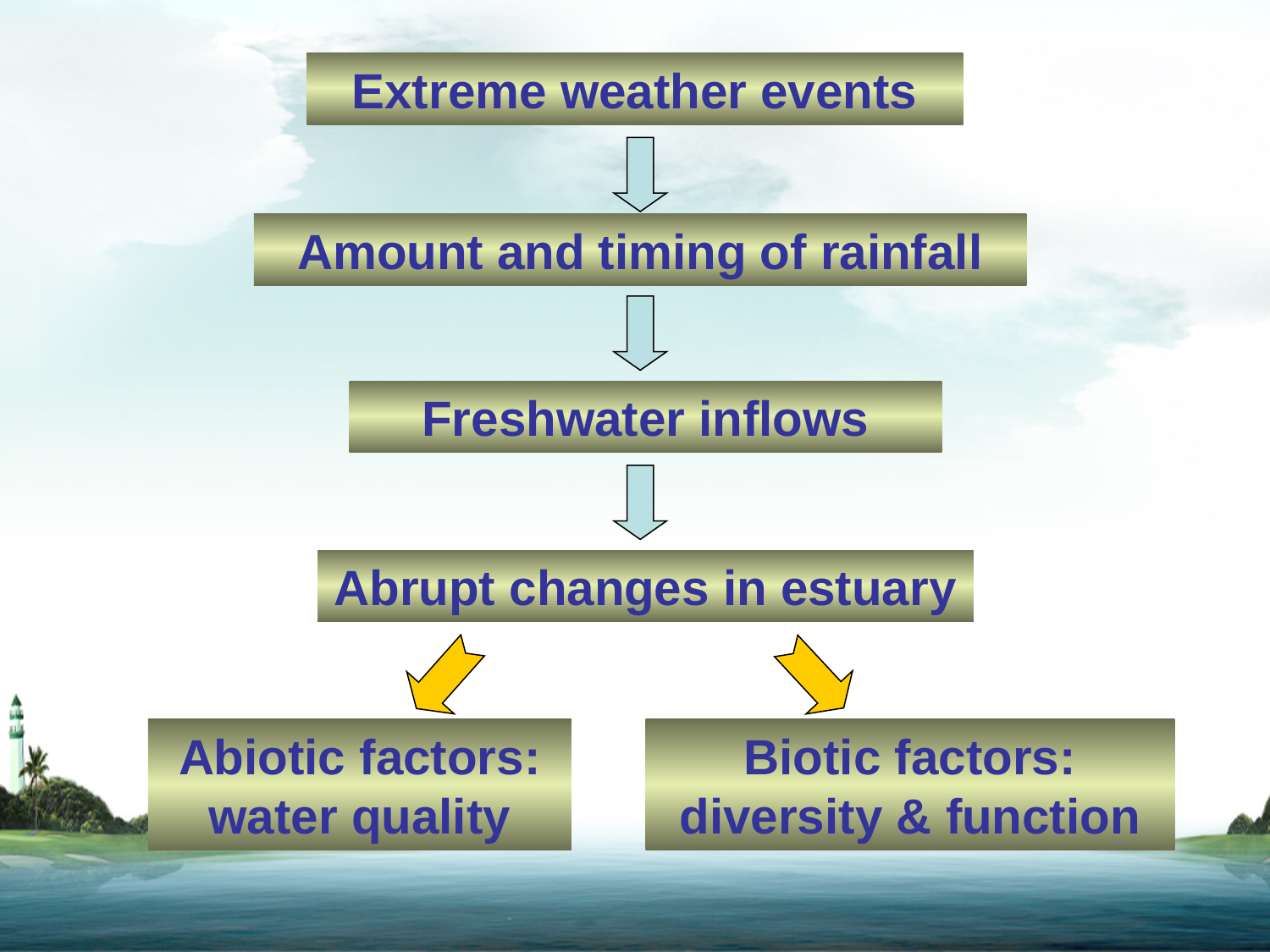

Extreme weather events

Amount and timing of rainfall

Freshwater inflows

Abrupt changes in estuary

Abiotic factors: water quality
Biotic factors: diversity & function